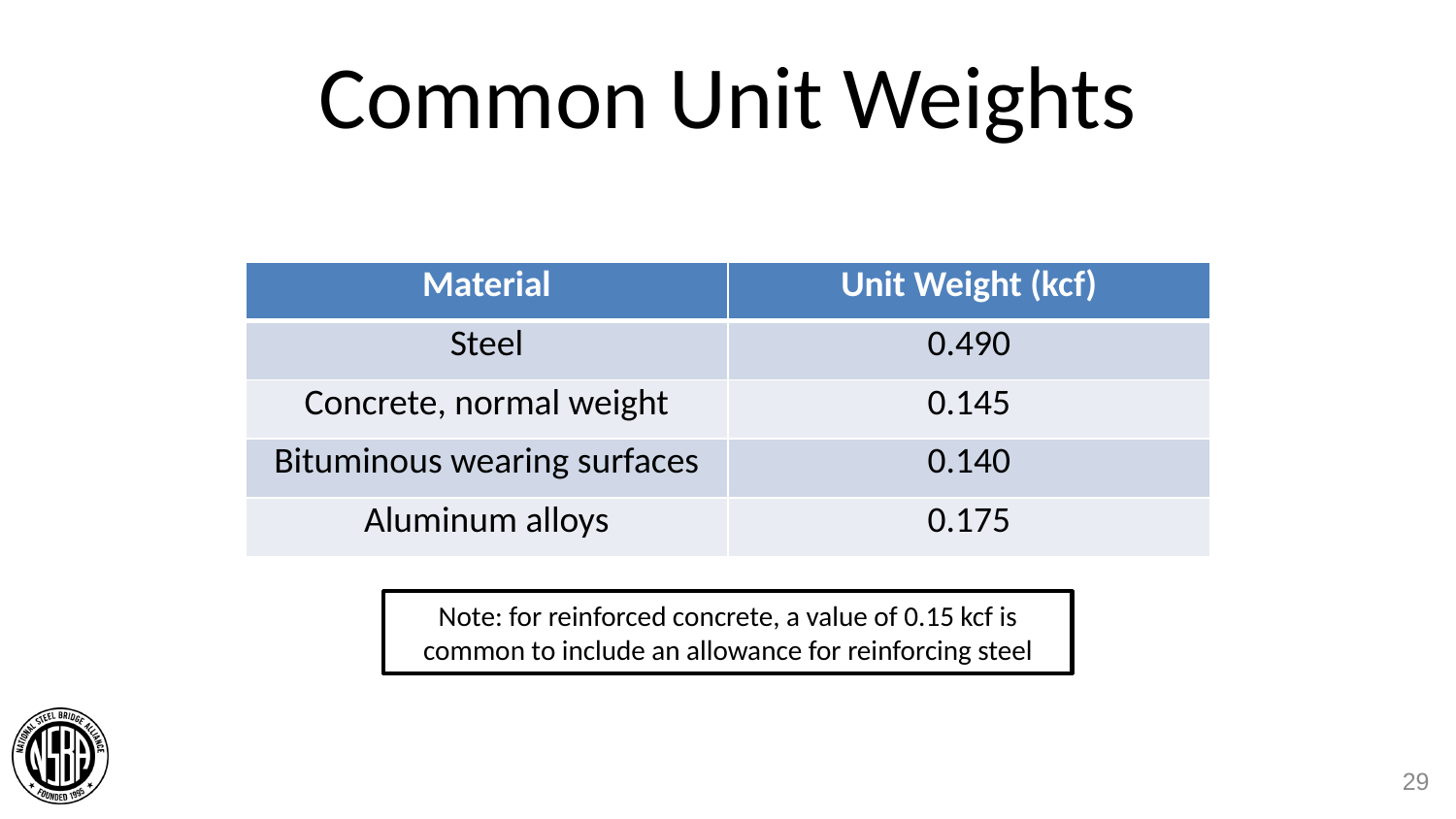

# Common Unit Weights
| Material | Unit Weight (kcf) |
| --- | --- |
| Steel | 0.490 |
| Concrete, normal weight | 0.145 |
| Bituminous wearing surfaces | 0.140 |
| Aluminum alloys | 0.175 |
Note: for reinforced concrete, a value of 0.15 kcf is common to include an allowance for reinforcing steel
29